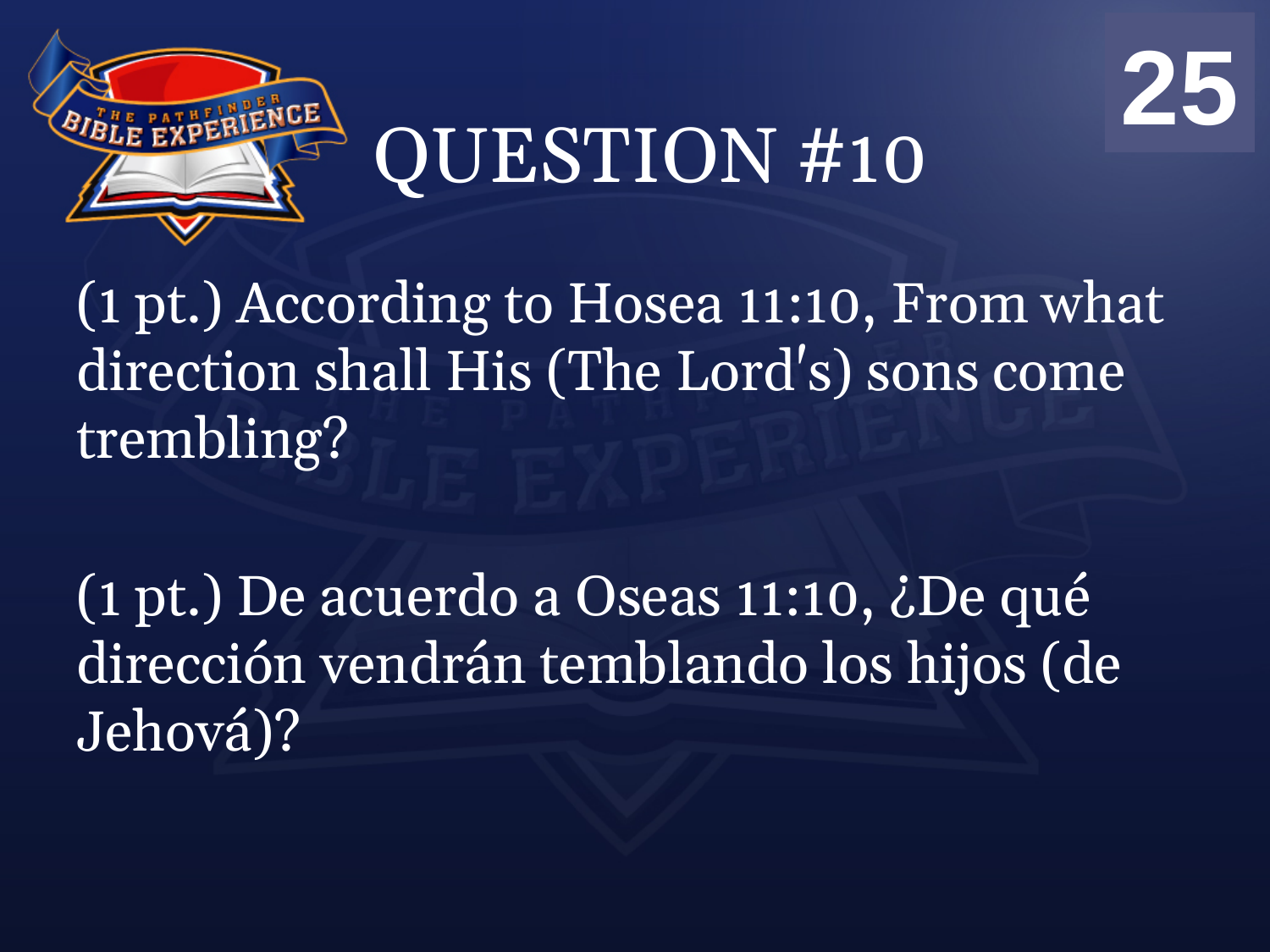

00
01
02
03
04
05
06
07
08
09
10
11
12
13
14
15
16
17
18
19
20
21
22
23
24
25
# QUESTION #10
(1 pt.) According to Hosea 11:10, From what direction shall His (The Lord's) sons come trembling?

(1 pt.) De acuerdo a Oseas 11:10, ¿De qué dirección vendrán temblando los hijos (de Jehová)?